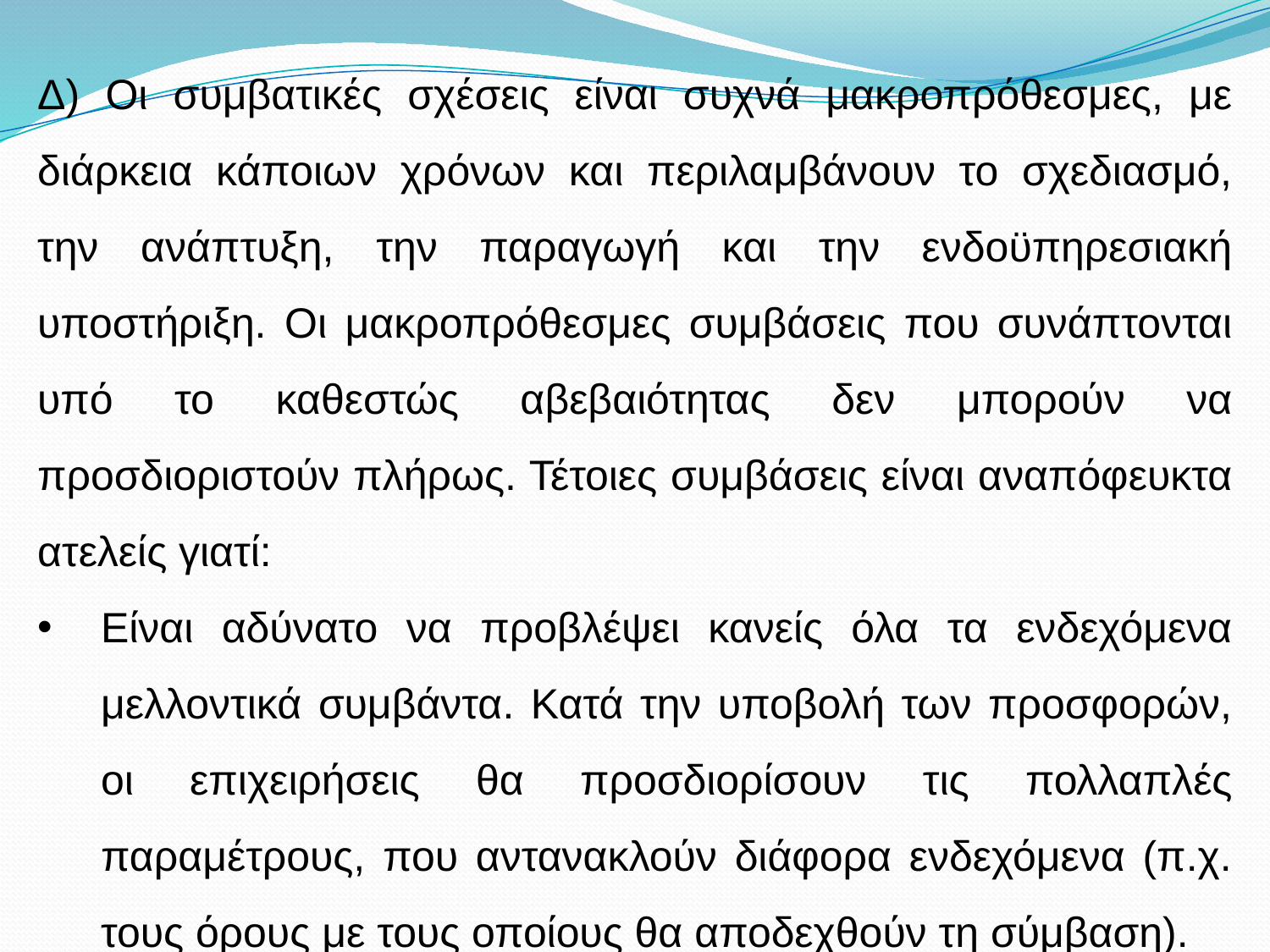

Δ) Οι συμβατικές σχέσεις είναι συχνά μακροπρόθεσμες, με διάρκεια κάποιων χρόνων και περιλαμβάνουν το σχεδιασμό, την ανάπτυξη, την παραγωγή και την ενδοϋπηρεσιακή υποστήριξη. Οι μακροπρόθεσμες συμβάσεις που συνάπτονται υπό το καθεστώς αβεβαιότητας δεν μπορούν να προσδιοριστούν πλήρως. Τέτοιες συμβάσεις είναι αναπόφευκτα ατελείς γιατί:
Είναι αδύνατο να προβλέψει κανείς όλα τα ενδεχόμενα μελλοντικά συμβάντα. Κατά την υποβολή των προσφορών, οι επιχειρήσεις θα προσδιορίσουν τις πολλαπλές παραμέτρους, που αντανακλούν διάφορα ενδεχόμενα (π.χ. τους όρους με τους οποίους θα αποδεχθούν τη σύμβαση).